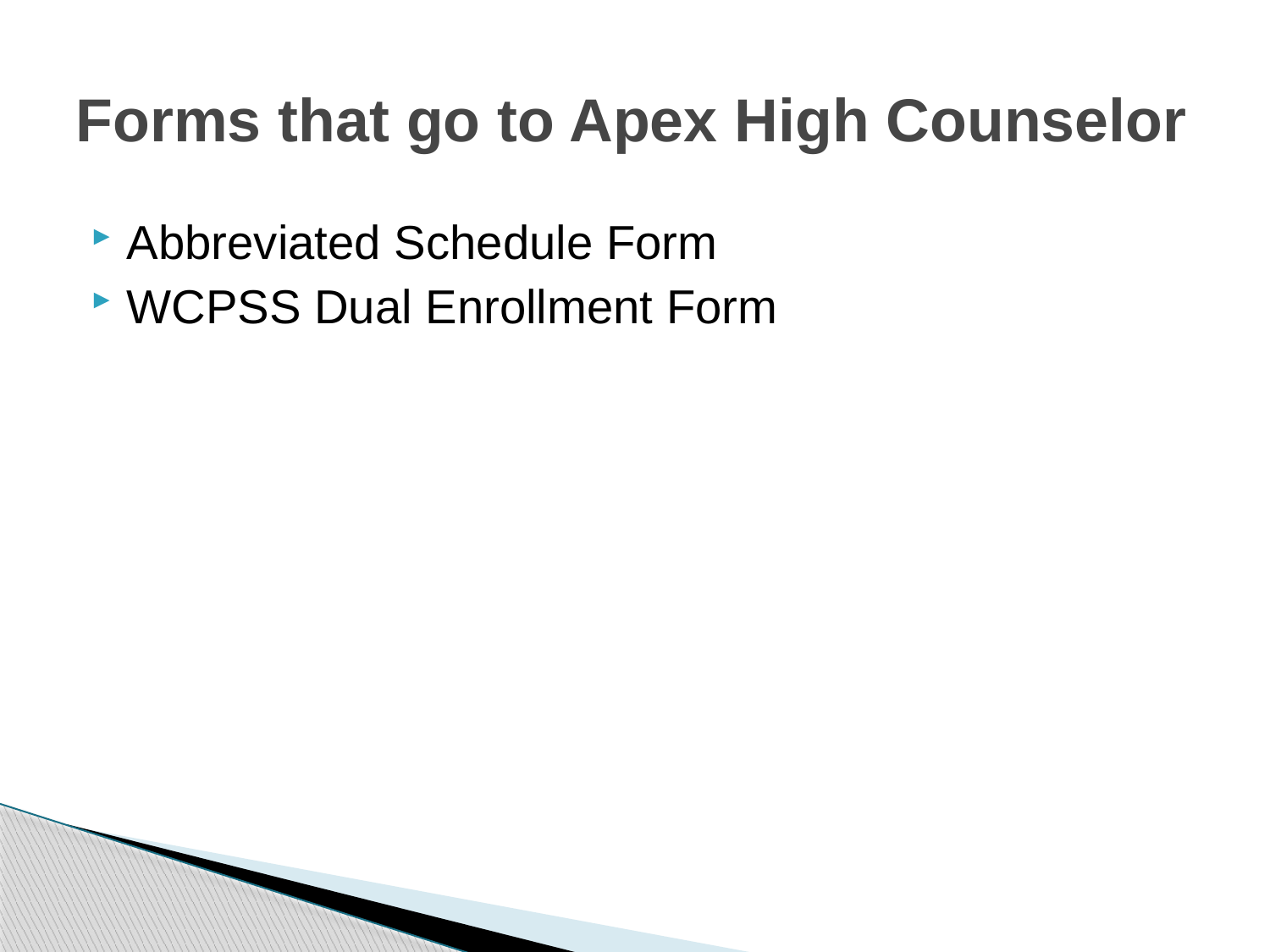

# Forms that go to Apex High Counselor
Abbreviated Schedule Form
WCPSS Dual Enrollment Form